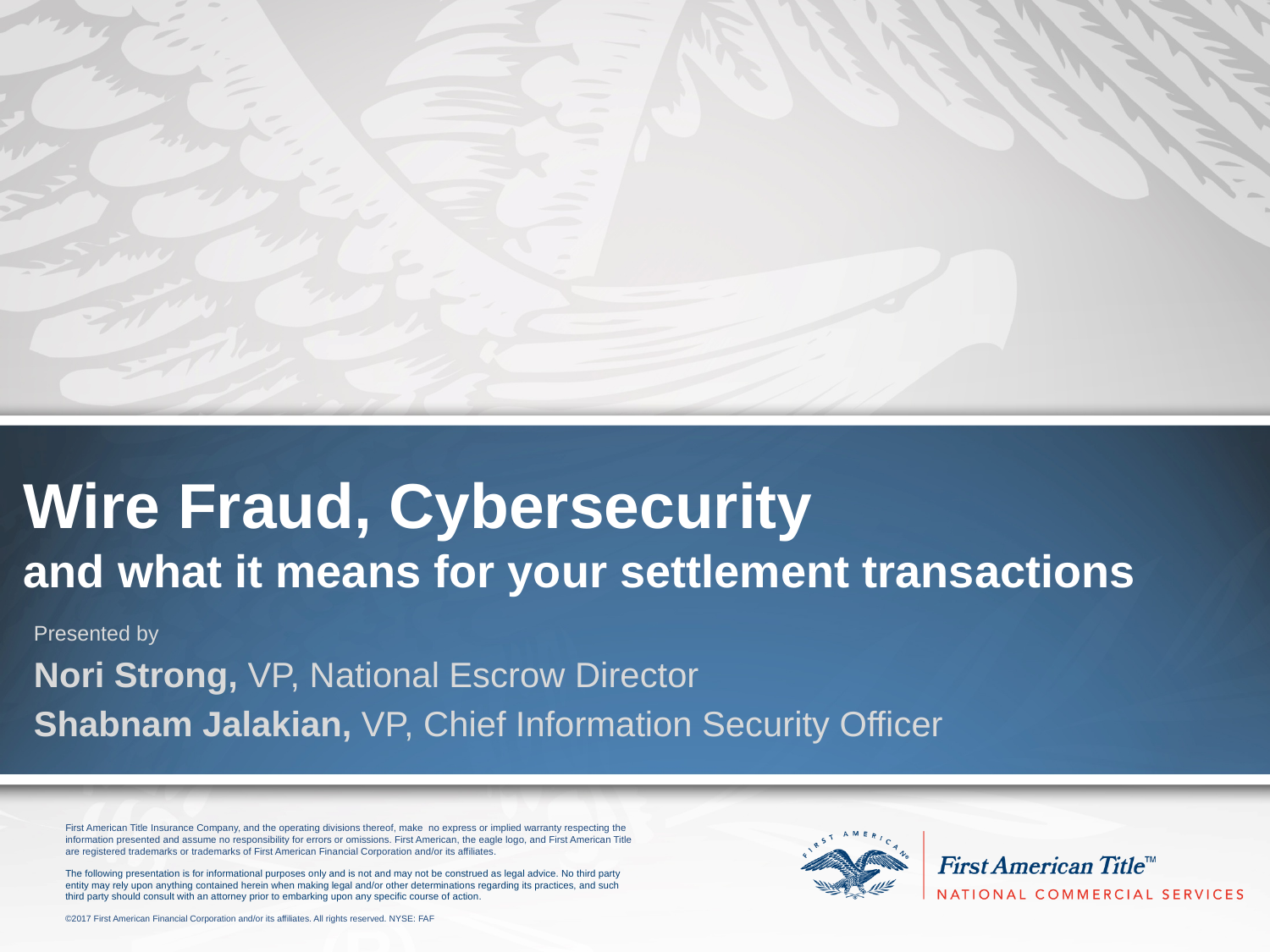

# Wire Fraud, Cybersecurity and what it means for your settlement transactions
Presented by
Nori Strong, VP, National Escrow Director
Shabnam Jalakian, VP, Chief Information Security Officer